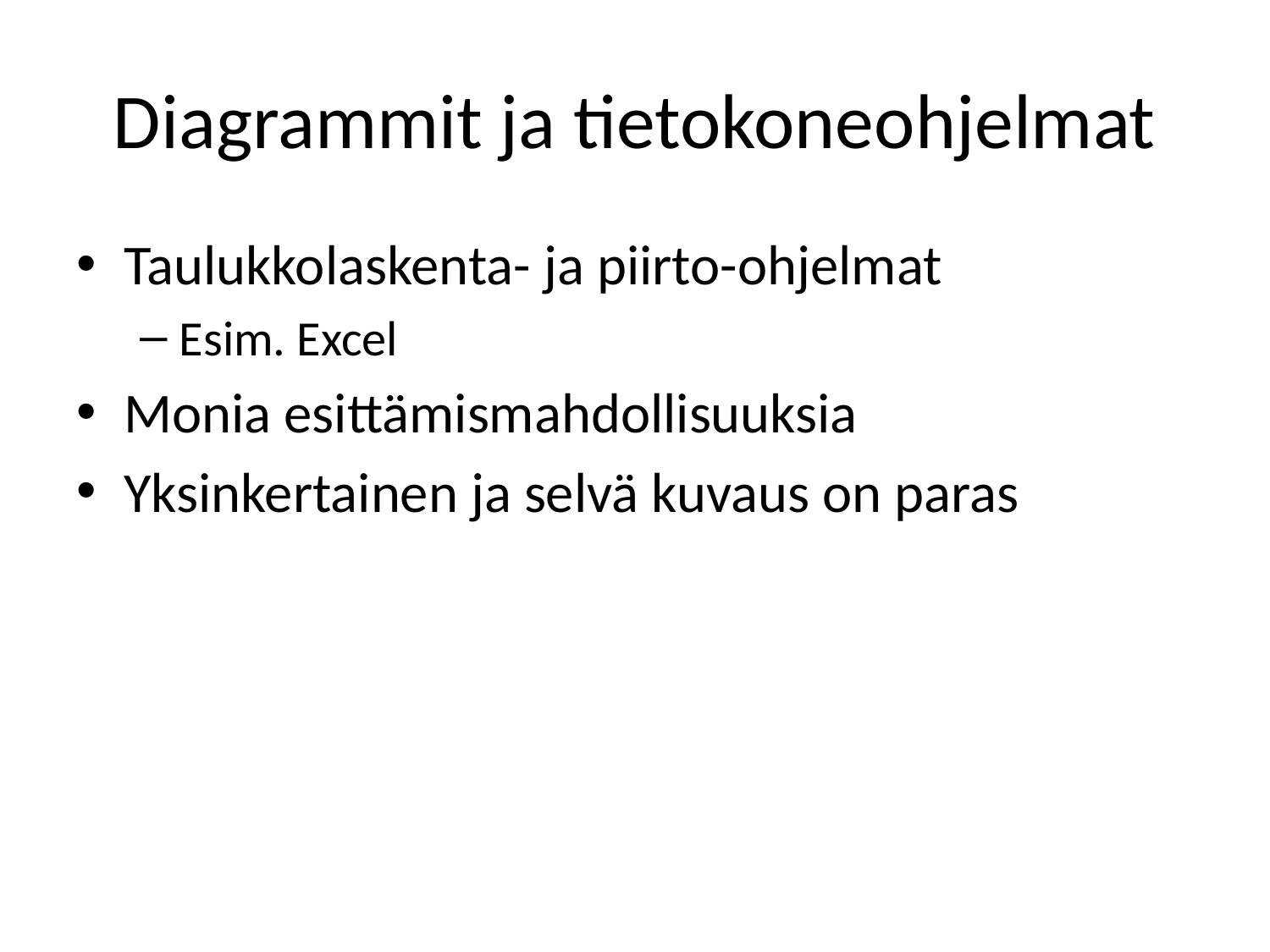

# Diagrammit ja tietokoneohjelmat
Taulukkolaskenta- ja piirto-ohjelmat
Esim. Excel
Monia esittämismahdollisuuksia
Yksinkertainen ja selvä kuvaus on paras